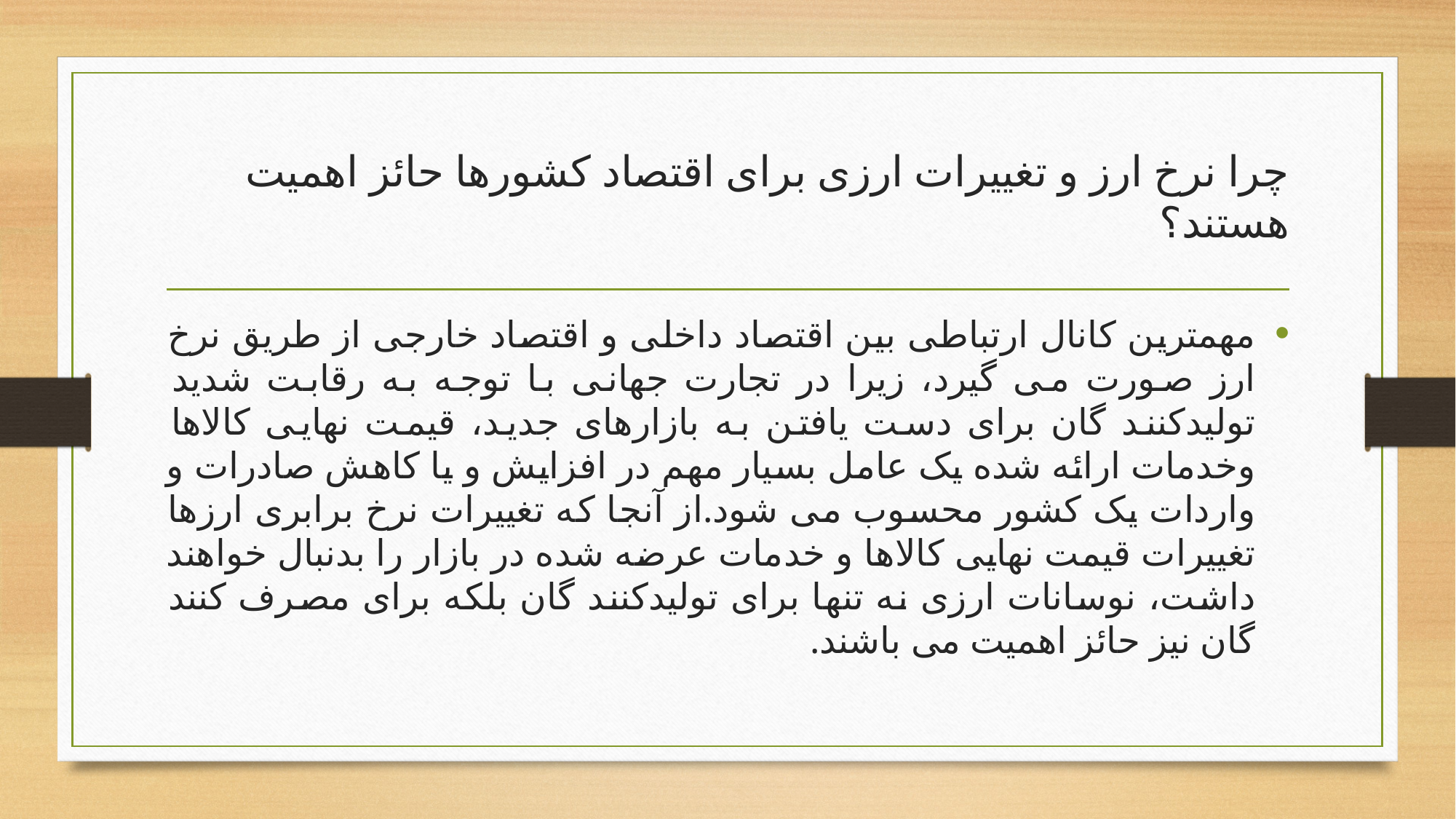

# چرا نرخ ارز و تغییرات ارزی برای اقتصاد کشورها حائز اهمیت هستند؟
مهمترین کانال ارتباطی بین اقتصاد داخلی و اقتصاد خارجی از طریق نرخ ارز صورت می گیرد، زیرا در تجارت جهانی با توجه به رقابت شدید تولیدکنند گان برای دست یافتن به بازارهای جدید، قیمت نهایی کالاها وخدمات ارائه شده یک عامل بسیار مهم در افزایش و یا کاهش صادرات و واردات یک کشور محسوب می شود.از آنجا که تغییرات نرخ برابری ارزها تغییرات قیمت نهایی کالاها و خدمات عرضه شده در بازار را بدنبال خواهند داشت، نوسانات ارزی نه تنها برای تولیدکنند گان بلکه برای مصرف کنند گان نیز حائز اهمیت می باشند.